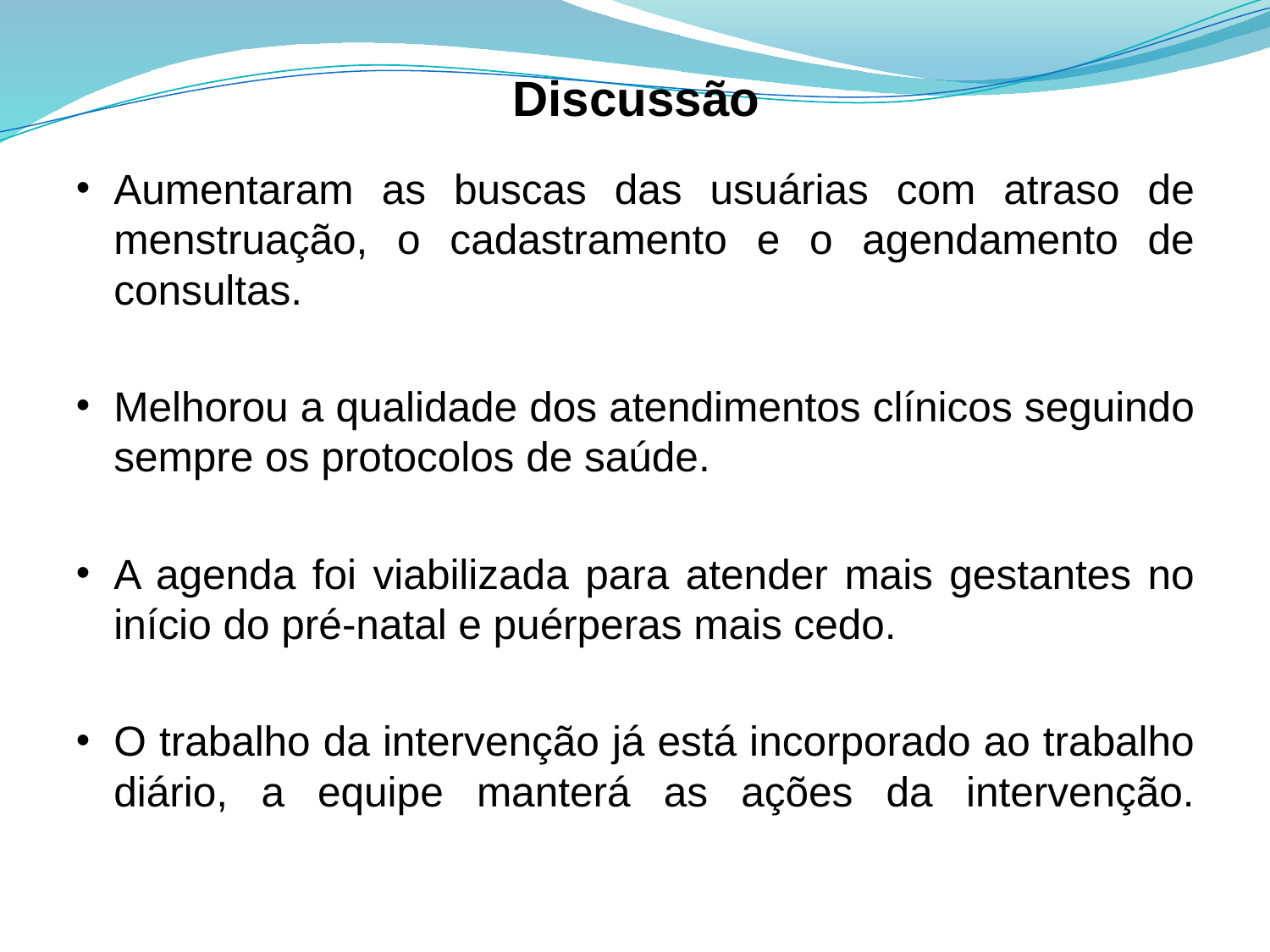

# Discussão
Aumentaram as buscas das usuárias com atraso de menstruação, o cadastramento e o agendamento de consultas.

Melhorou a qualidade dos atendimentos clínicos seguindo sempre os protocolos de saúde.

A agenda foi viabilizada para atender mais gestantes no início do pré-natal e puérperas mais cedo.

O trabalho da intervenção já está incorporado ao trabalho diário, a equipe manterá as ações da intervenção.